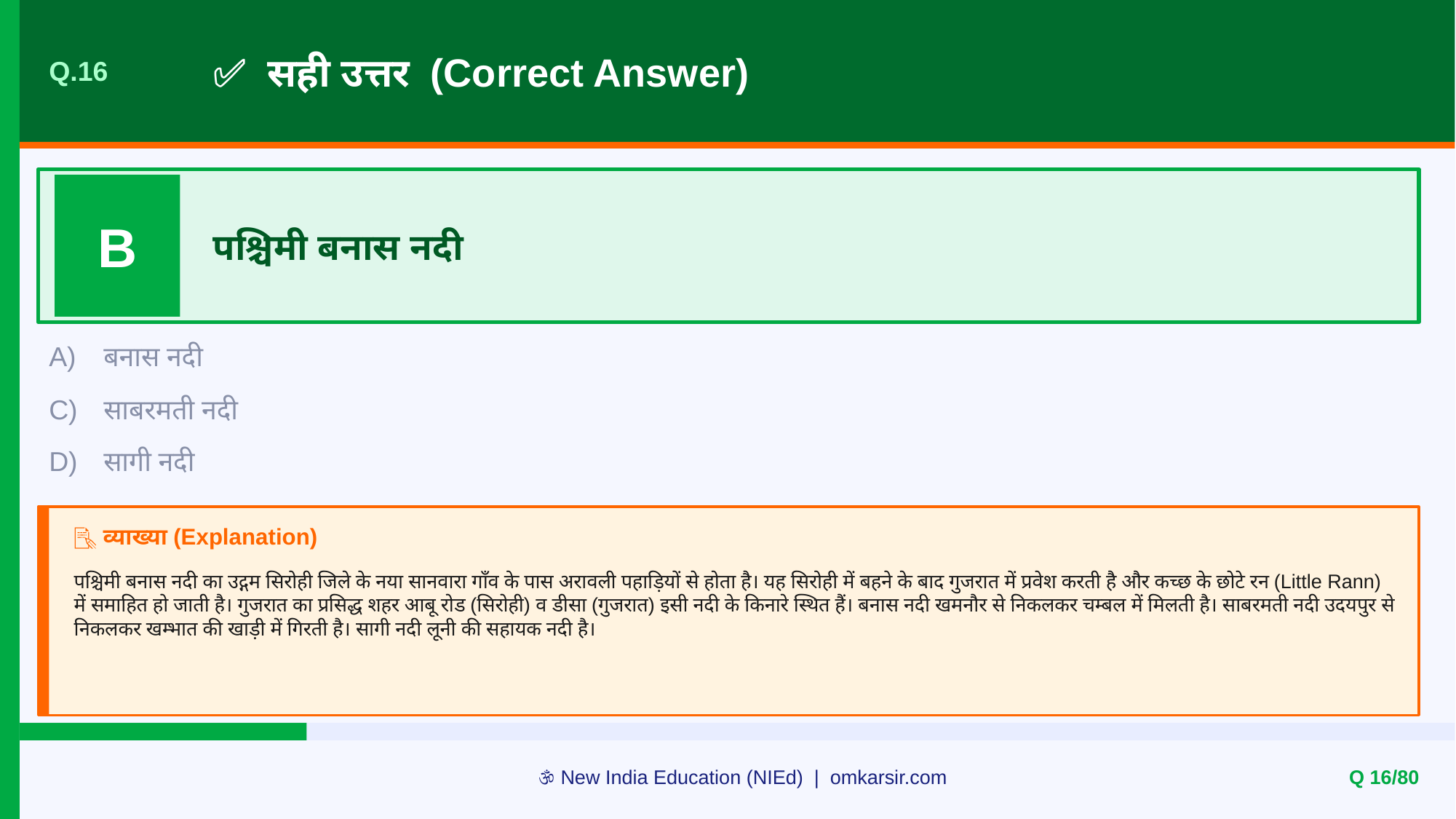

✅  सही उत्तर  (Correct Answer)
Q.16

B
पश्चिमी बनास नदी
A)
बनास नदी
C)
साबरमती नदी
D)
सागी नदी

📝 व्याख्या (Explanation)
पश्चिमी बनास नदी का उद्गम सिरोही जिले के नया सानवारा गाँव के पास अरावली पहाड़ियों से होता है। यह सिरोही में बहने के बाद गुजरात में प्रवेश करती है और कच्छ के छोटे रन (Little Rann) में समाहित हो जाती है। गुजरात का प्रसिद्ध शहर आबू रोड (सिरोही) व डीसा (गुजरात) इसी नदी के किनारे स्थित हैं। बनास नदी खमनौर से निकलकर चम्बल में मिलती है। साबरमती नदी उदयपुर से निकलकर खम्भात की खाड़ी में गिरती है। सागी नदी लूनी की सहायक नदी है।

🕉️ New India Education (NIEd)  |  omkarsir.com
Q 16/80